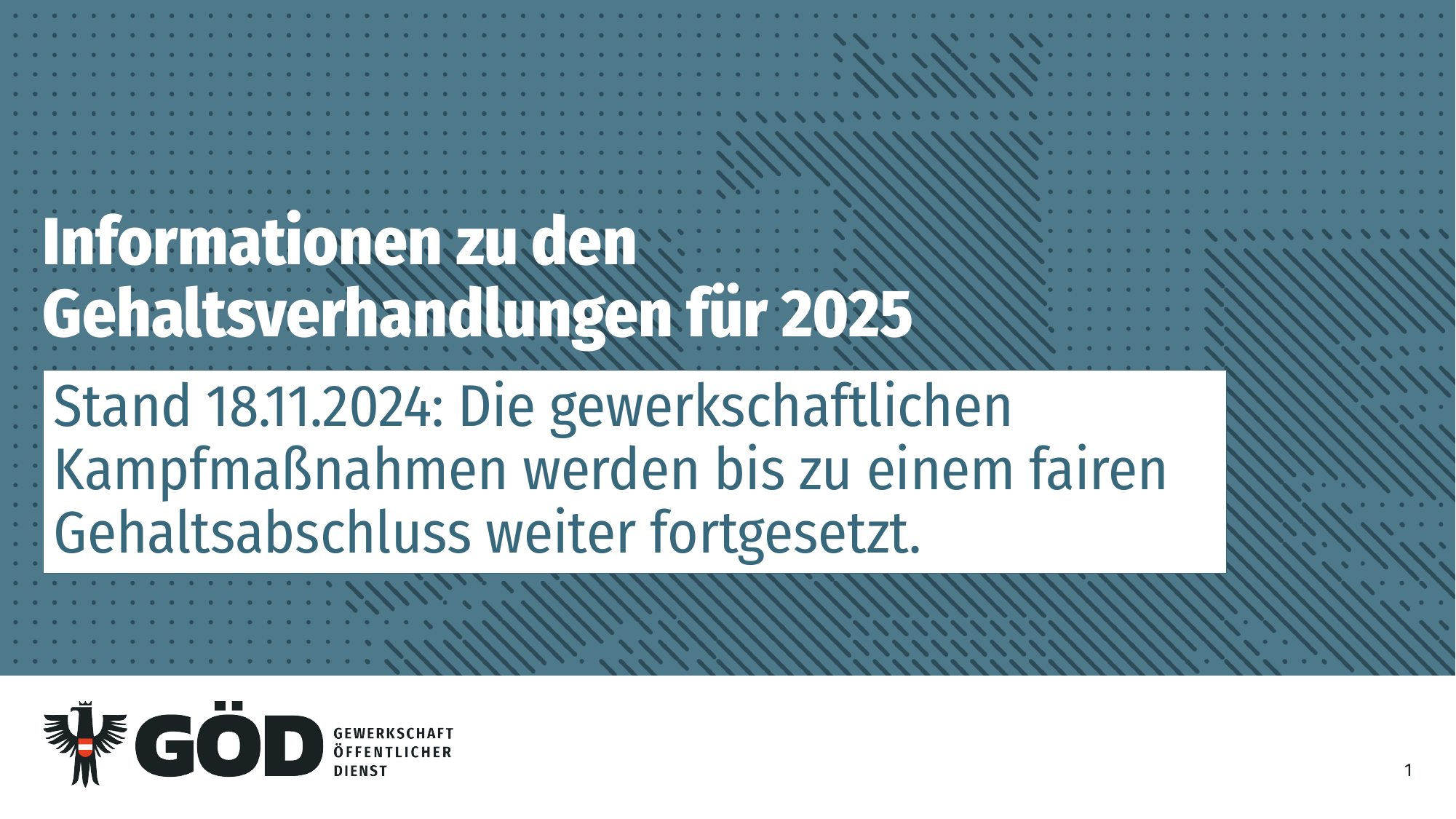

# Informationen zu den Gehaltsverhandlungen für 2025
Stand 18.11.2024: Die gewerkschaftlichen Kampfmaßnahmen werden bis zu einem fairen Gehaltsabschluss weiter fortgesetzt.
1